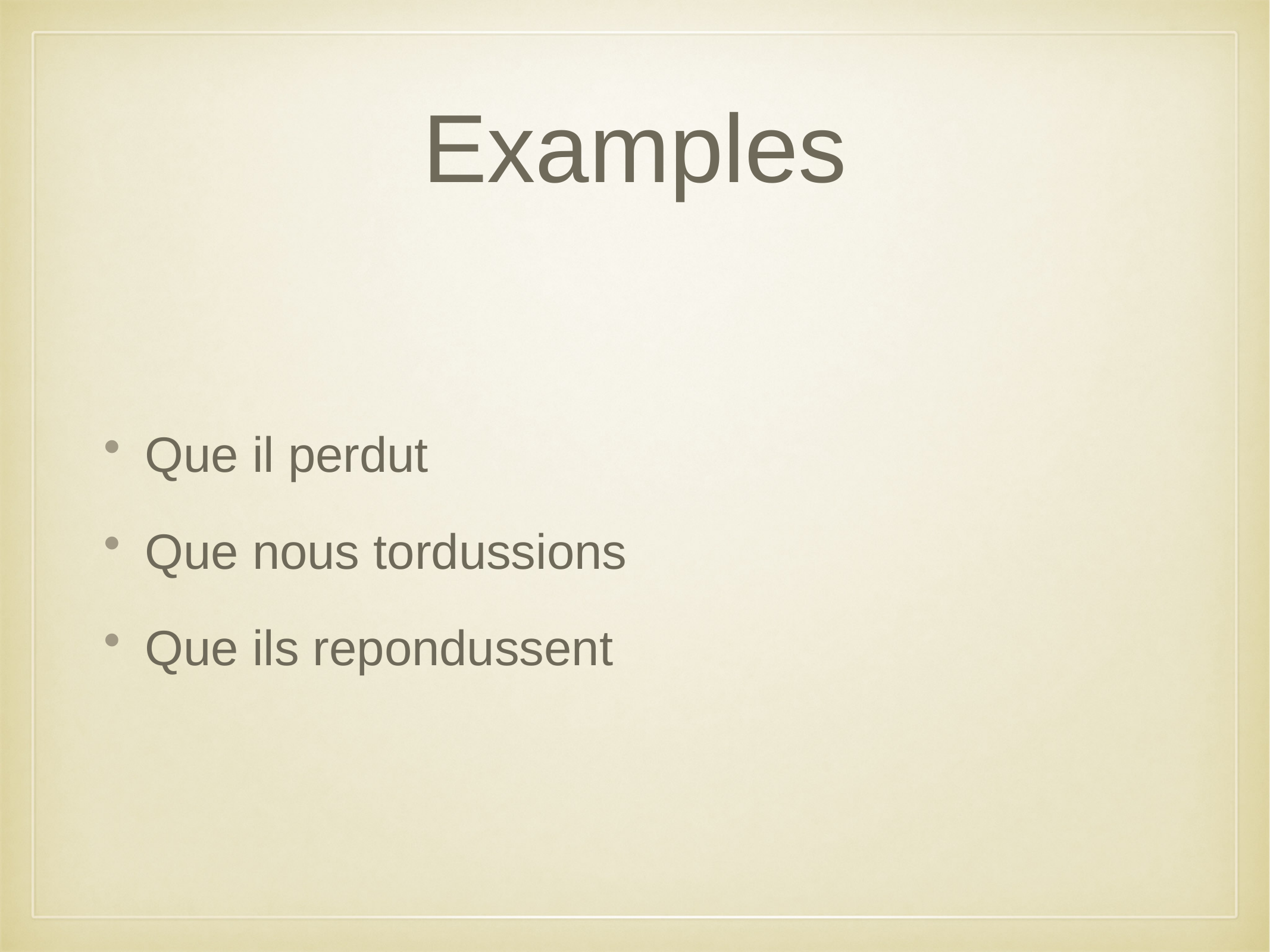

# Examples
Que il perdut
Que nous tordussions
Que ils repondussent